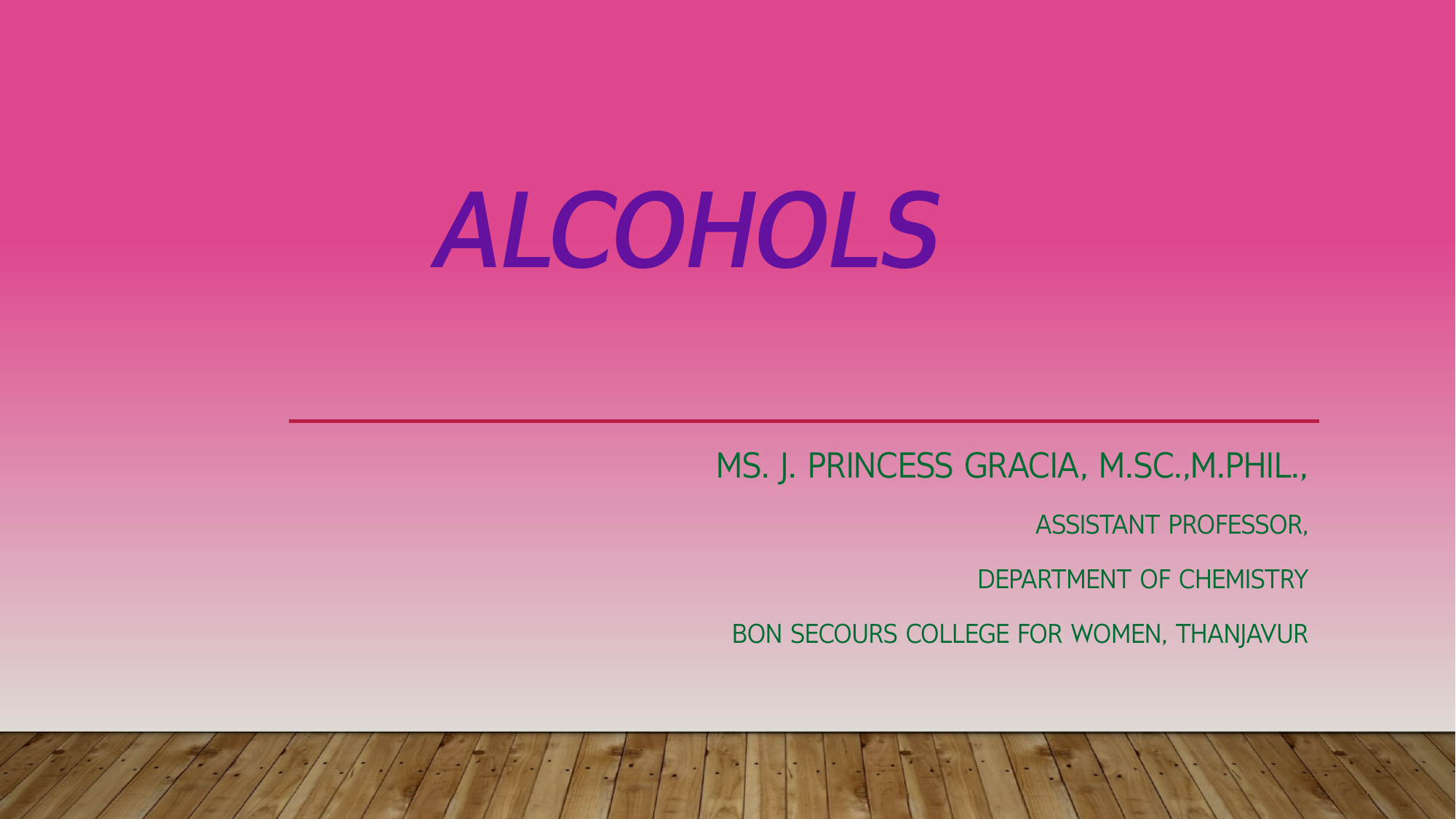

# Alcohols
Ms. J. Princess gracia, M.Sc.,M.Phil.,
Assistant professor,
Department of chemistry
Bon secours college for women, thanjavur